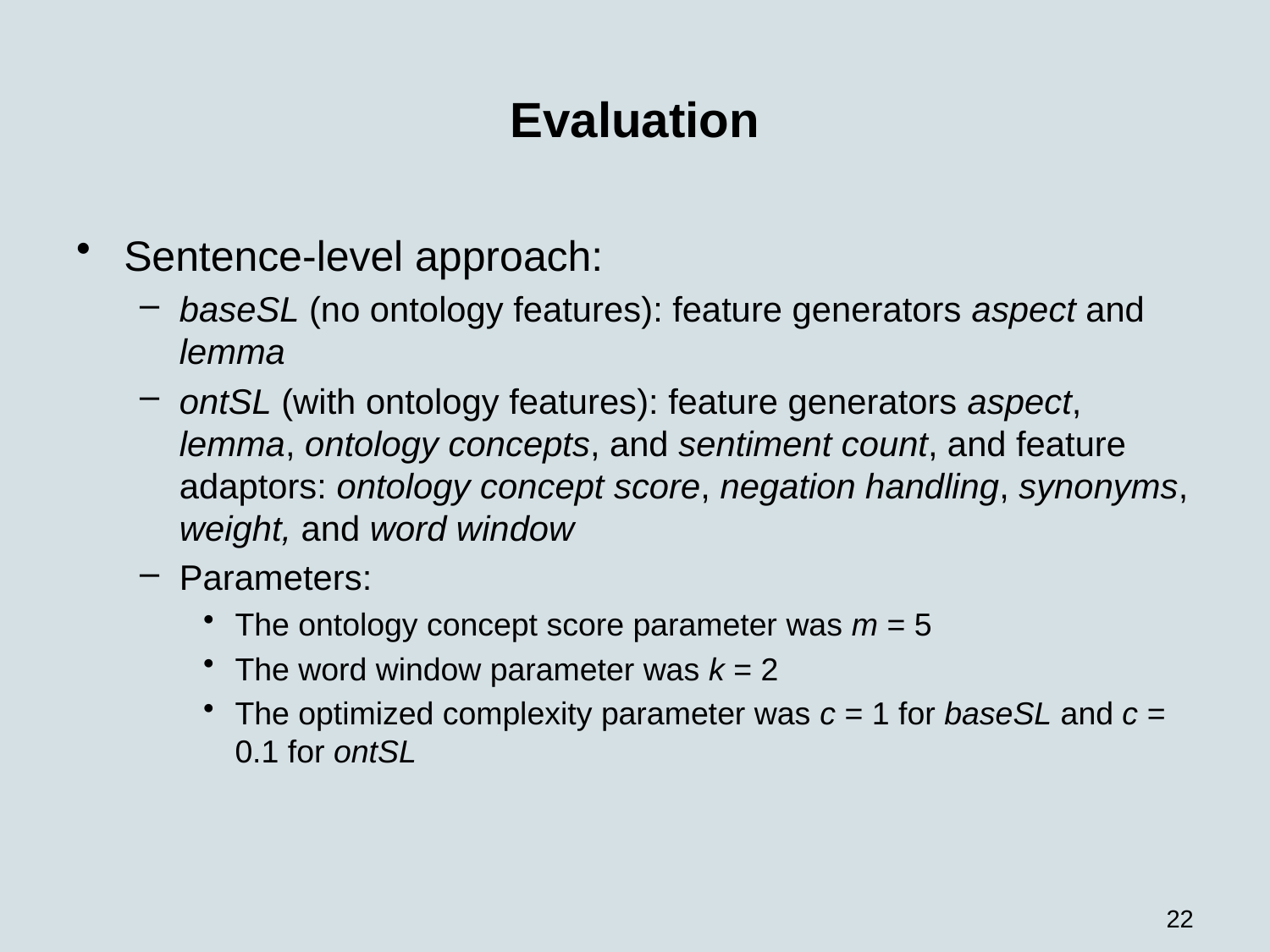

# Evaluation
Sentence-level approach:
baseSL (no ontology features): feature generators aspect and lemma
ontSL (with ontology features): feature generators aspect, lemma, ontology concepts, and sentiment count, and feature adaptors: ontology concept score, negation handling, synonyms, weight, and word window
Parameters:
The ontology concept score parameter was m = 5
The word window parameter was k = 2
The optimized complexity parameter was c = 1 for baseSL and c = 0.1 for ontSL

22